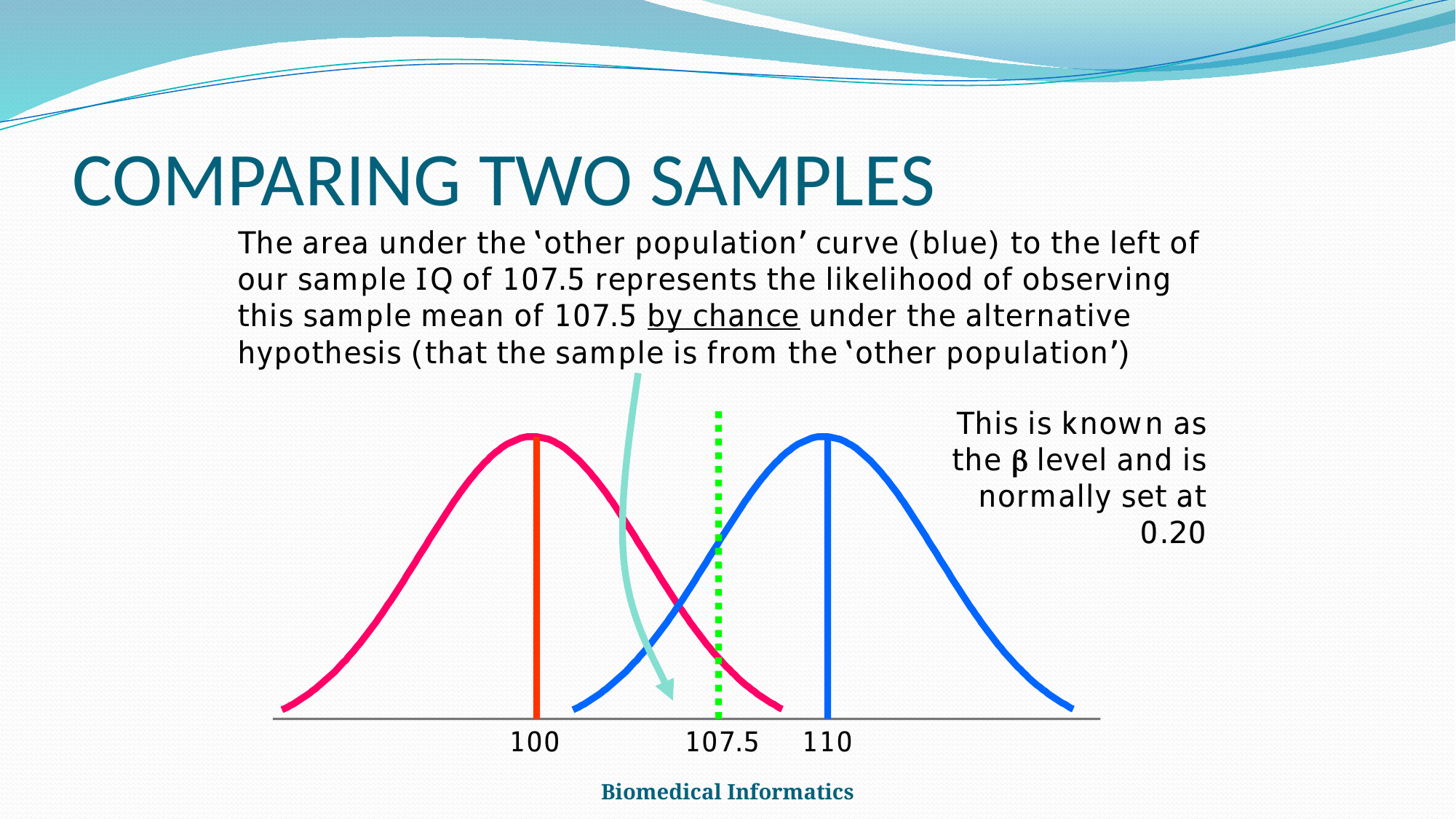

# COMPARING TWO SAMPLES
The area under the ‘other population’ curve (blue) to the left of our sample IQ of 107.5 represents the likelihood of observing this sample mean of 107.5 by chance under the alternative hypothesis (that the sample is from the ‘other population’)

This is known as the β level and is normally set at 0.20

100
107.5
110